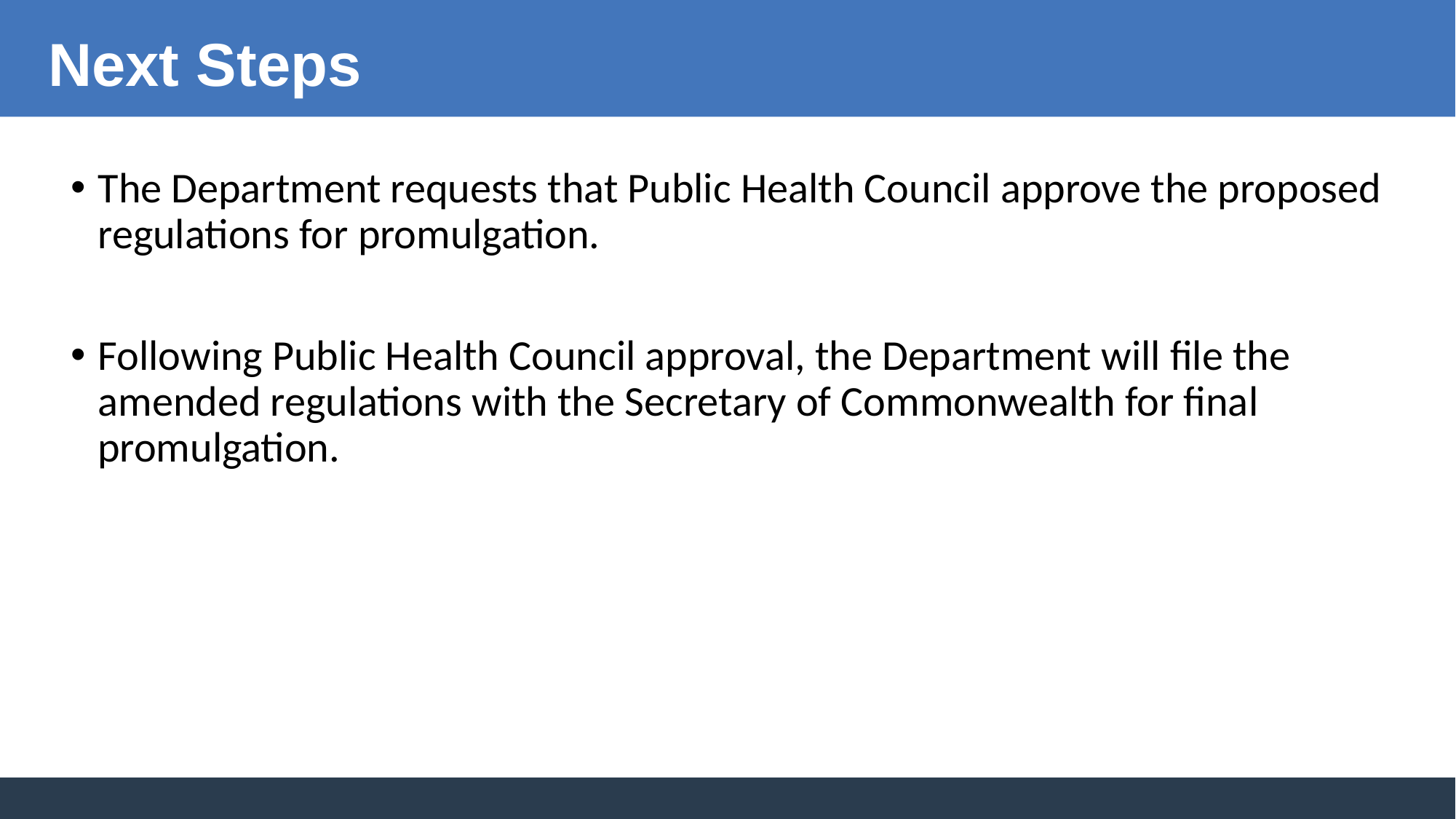

Next Steps
The Department requests that Public Health Council approve the proposed regulations for promulgation.

Following Public Health Council approval, the Department will file the amended regulations with the Secretary of Commonwealth for final promulgation.